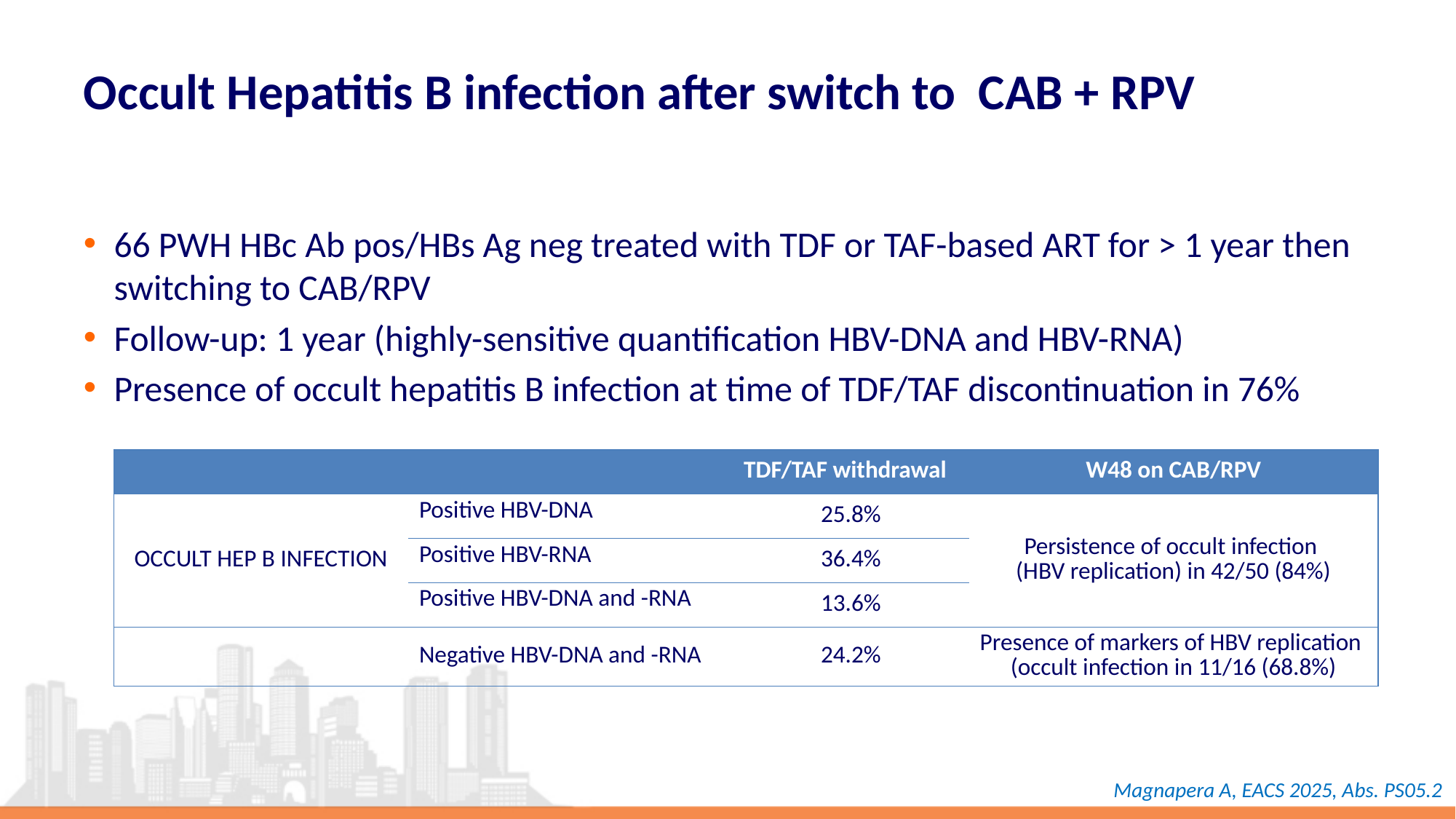

# Occult Hepatitis B infection after switch to  CAB + RPV
66 PWH HBc Ab pos/HBs Ag neg treated with TDF or TAF-based ART for > 1 year then switching to CAB/RPV
Follow-up: 1 year (highly-sensitive quantification HBV-DNA and HBV-RNA)
Presence of occult hepatitis B infection at time of TDF/TAF discontinuation in 76%
|  |  | TDF/TAF withdrawal | W48 on CAB/RPV |
| --- | --- | --- | --- |
| OCCULT HEP B INFECTION | Positive HBV-DNA | 25.8% | Persistence of occult infection (HBV replication) in 42/50 (84%) |
| OCCULT HEP B INFECTION | Positive HBV-RNA | 36.4% |  |
|  | Positive HBV-DNA and -RNA | 13.6% |  |
|  | Negative HBV-DNA and -RNA | 24.2% | Presence of markers of HBV replication (occult infection in 11/16 (68.8%) |
Magnapera A, EACS 2025, Abs. PS05.2